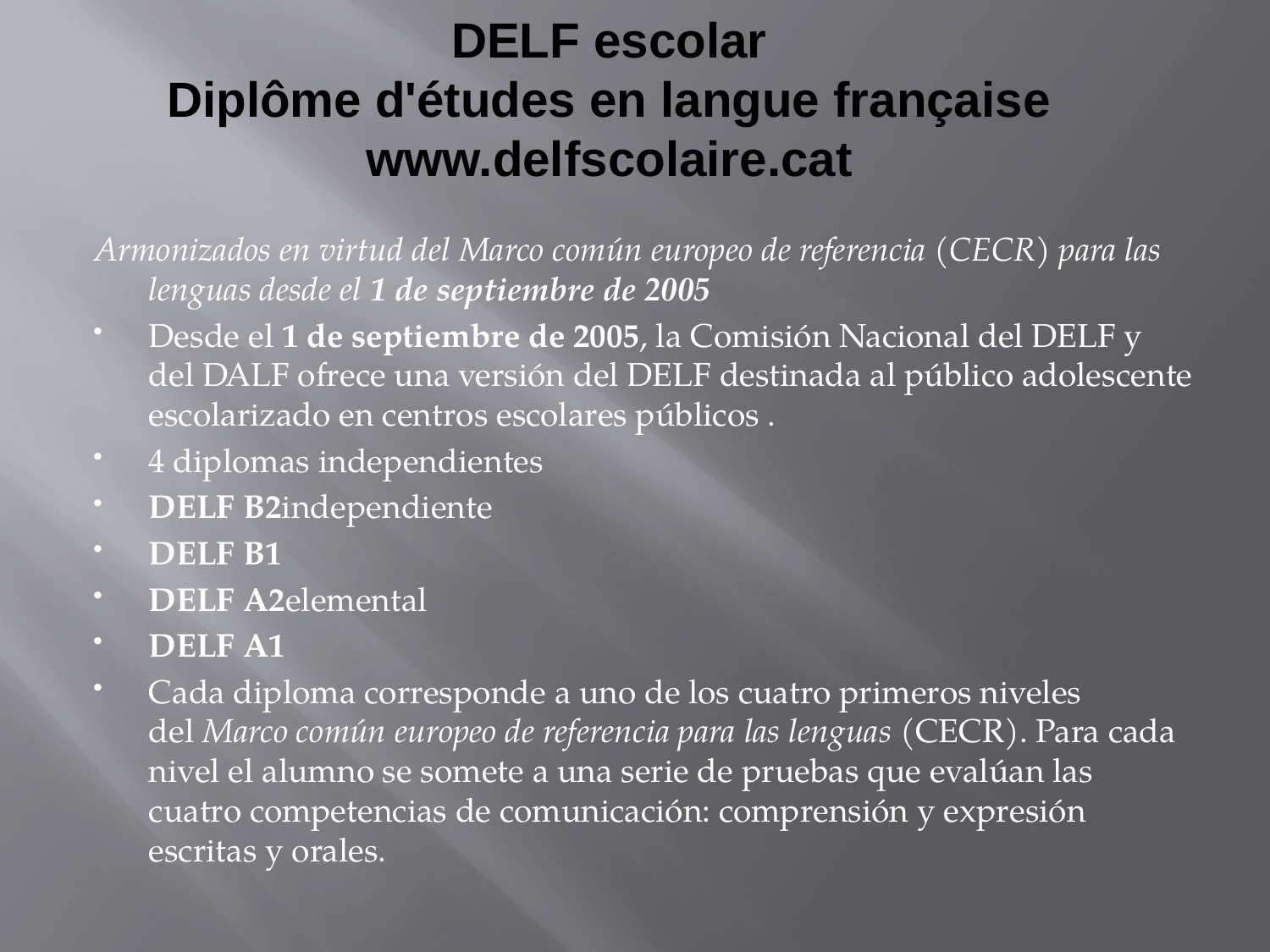

# DELF escolar Diplôme d'études en langue française www.delfscolaire.cat
Armonizados en virtud del Marco común europeo de referencia (CECR) para las lenguas desde el 1 de septiembre de 2005
Desde el 1 de septiembre de 2005, la Comisión Nacional del DELF y del DALF ofrece una versión del DELF destinada al público adolescente escolarizado en centros escolares públicos .
4 diplomas independientes
DELF B2independiente
DELF B1
DELF A2elemental
DELF A1
Cada diploma corresponde a uno de los cuatro primeros niveles del Marco común europeo de referencia para las lenguas (CECR). Para cada nivel el alumno se somete a una serie de pruebas que evalúan las cuatro competencias de comunicación: comprensión y expresión escritas y orales.